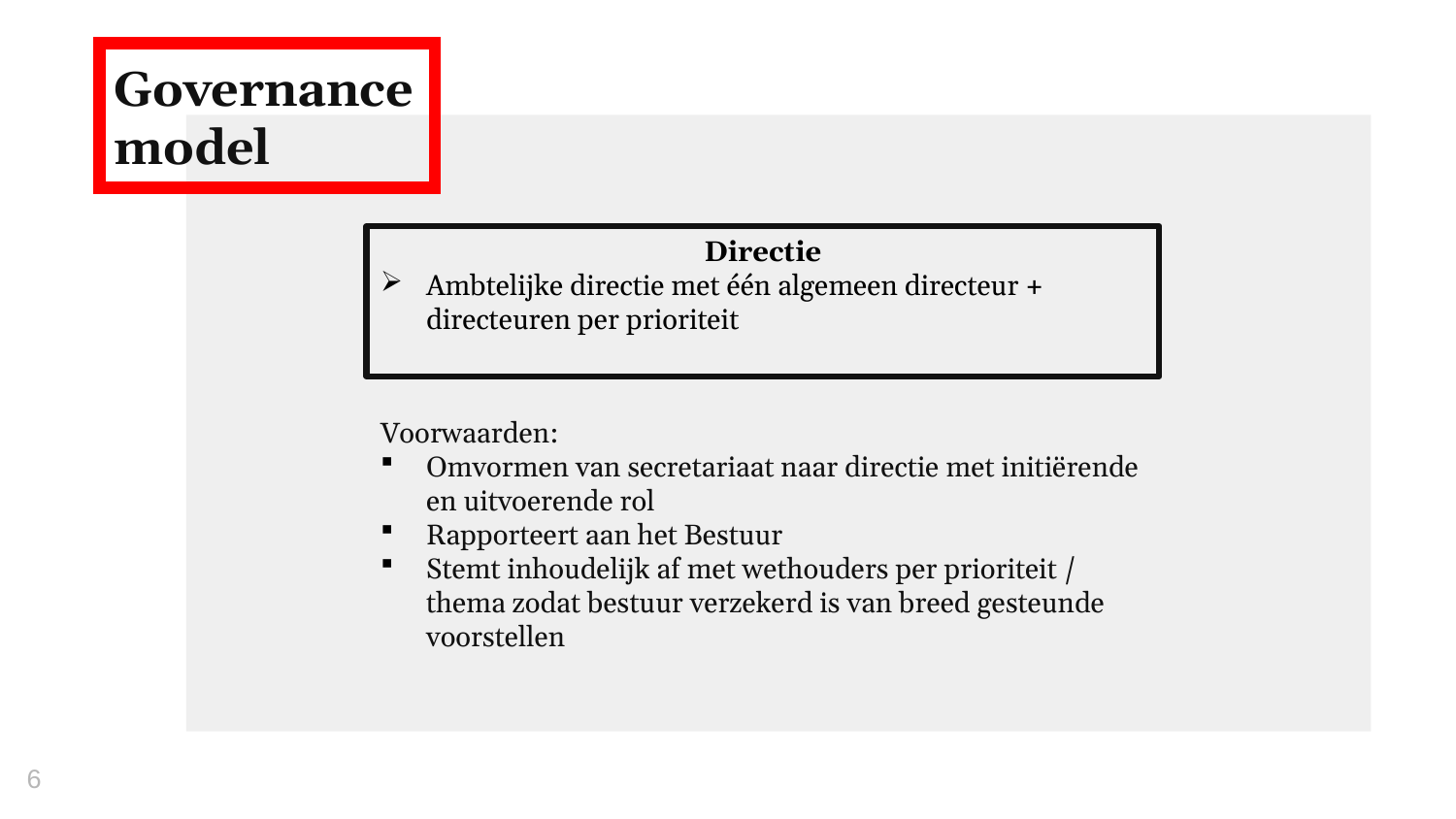

# Governancemodel
Directie
Ambtelijke directie met één algemeen directeur + directeuren per prioriteit

Voorwaarden:
Omvormen van secretariaat naar directie met initiërende en uitvoerende rol
Rapporteert aan het Bestuur
Stemt inhoudelijk af met wethouders per prioriteit / thema zodat bestuur verzekerd is van breed gesteunde voorstellen
6